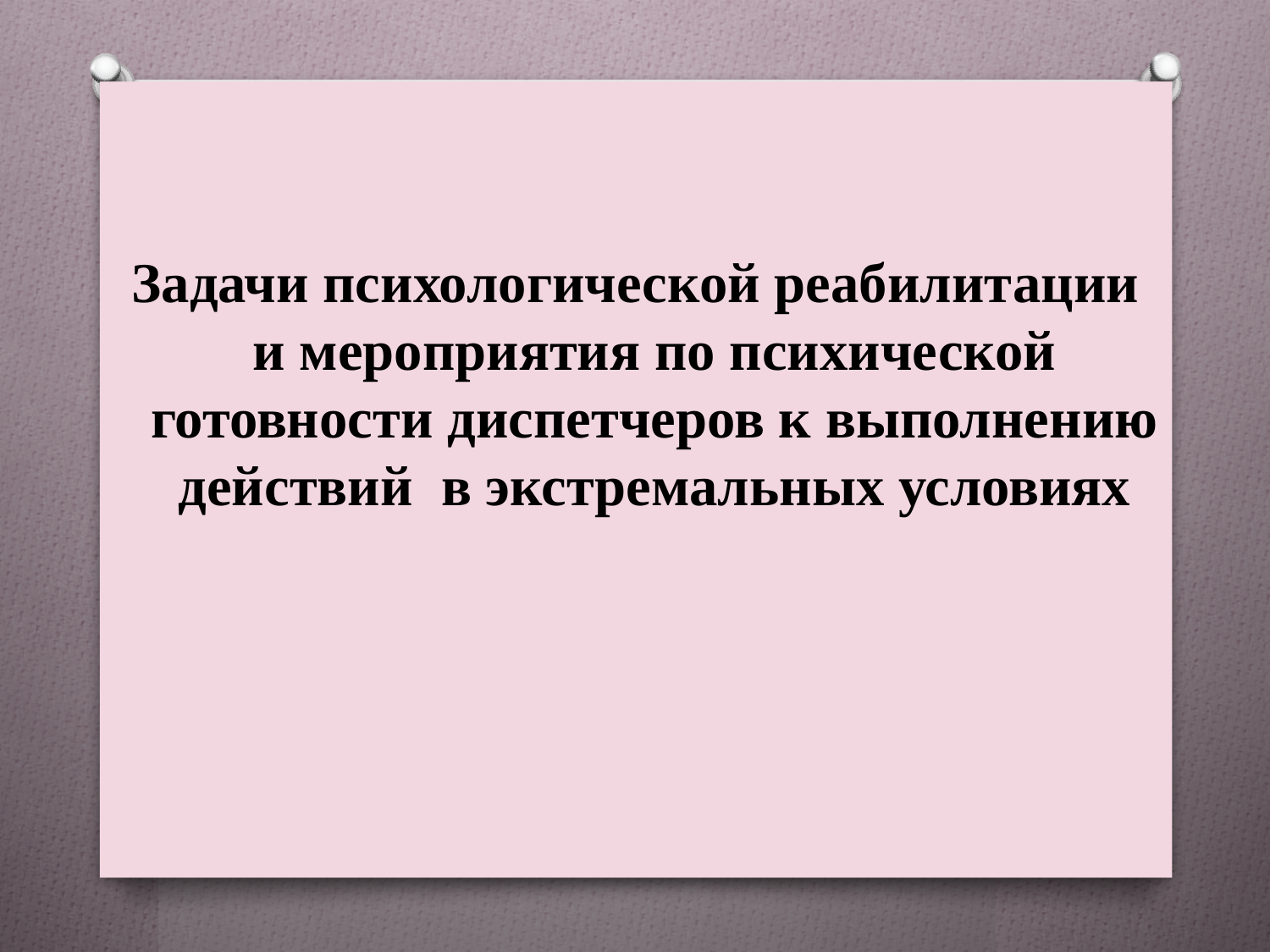

Задачи психологической реабилитации и мероприятия по психической готовности диспетчеров к выполнению действий  в экстремальных условиях

#